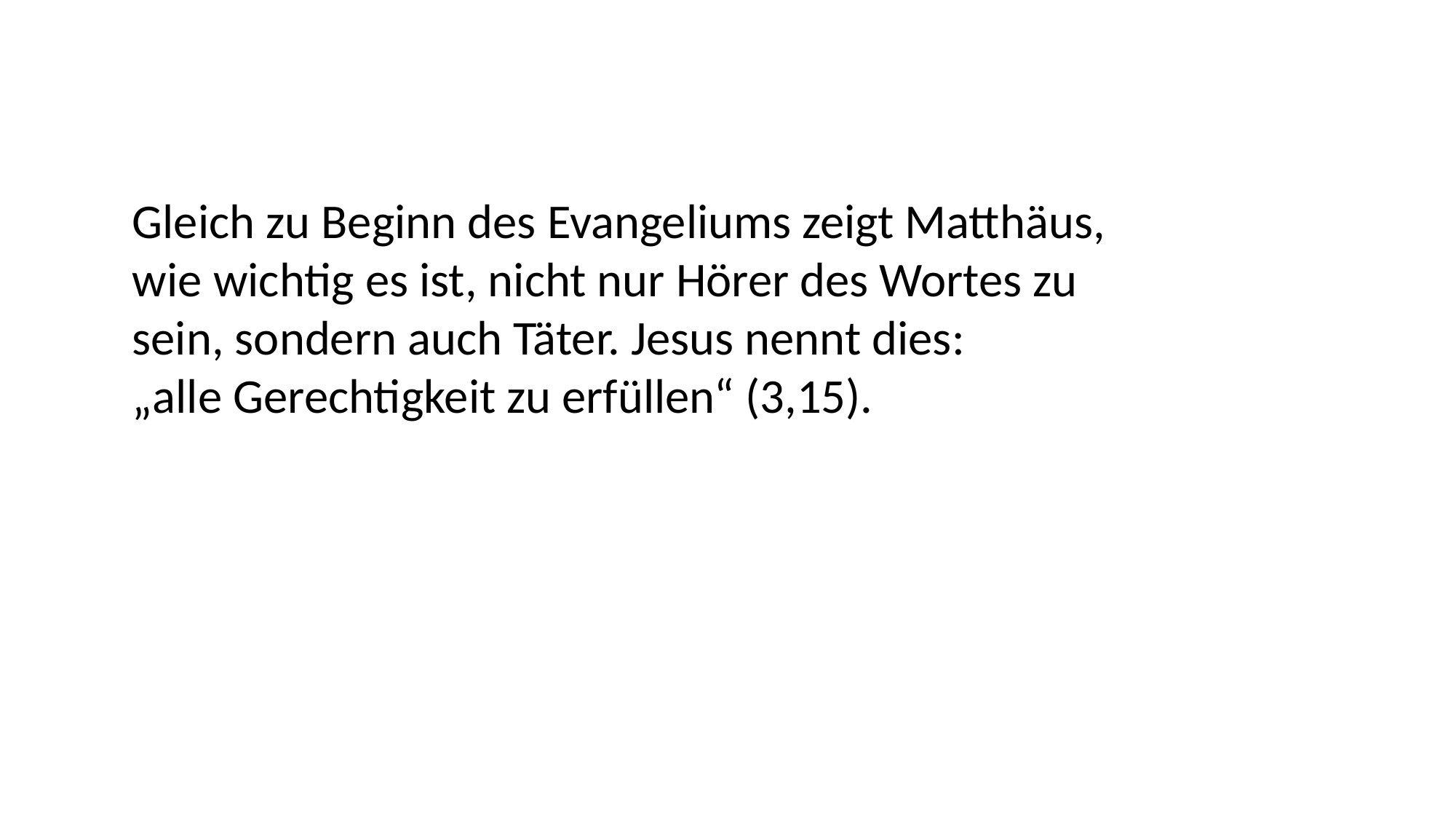

Gleich zu Beginn des Evangeliums zeigt Matthäus,
wie wichtig es ist, nicht nur Hörer des Wortes zu
sein, sondern auch Täter. Jesus nennt dies:
„alle Gerechtigkeit zu erfüllen“ (3,15).